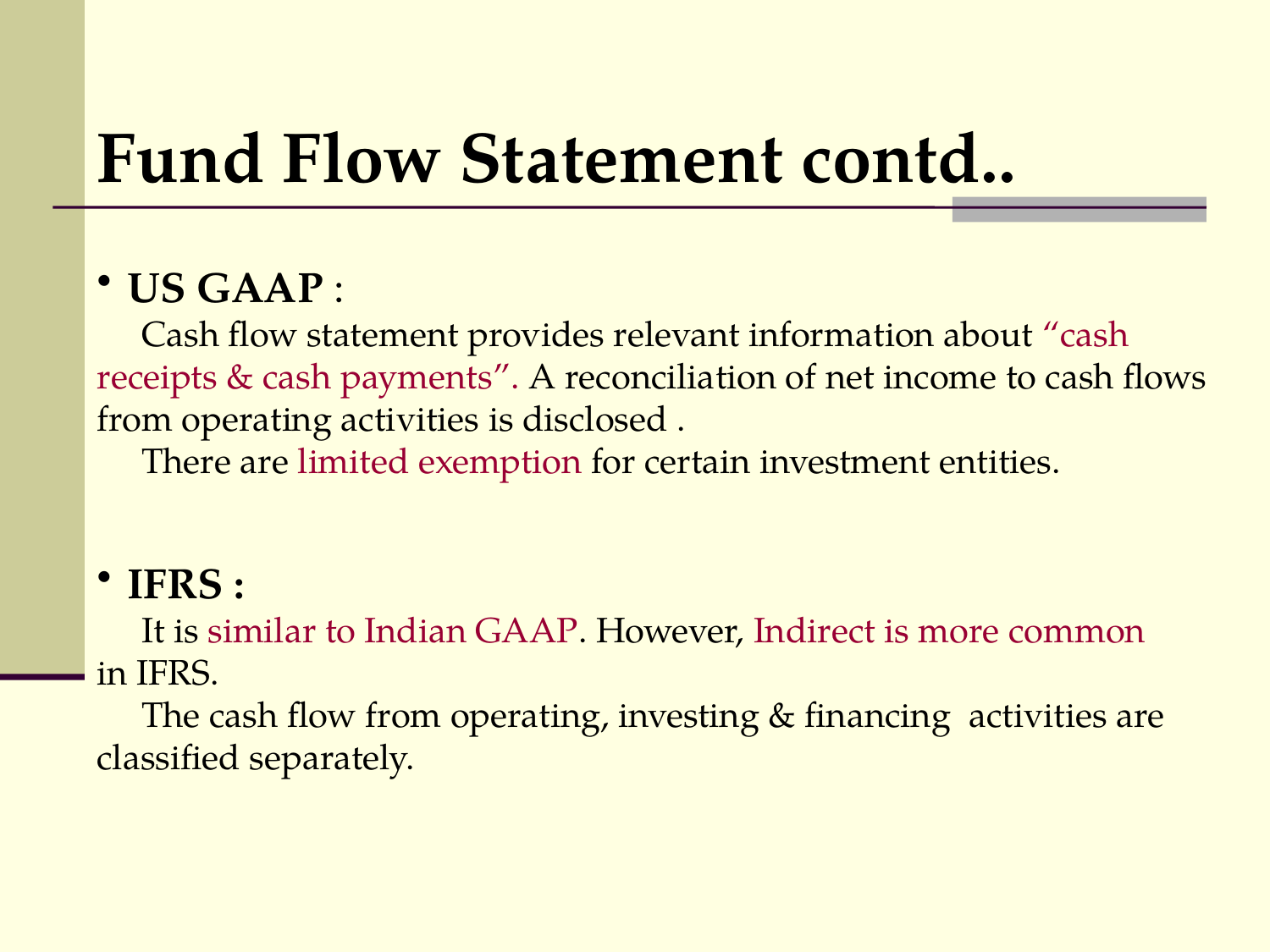

Fund Flow Statement contd..
US GAAP :
     Cash flow statement provides relevant information about “cash receipts & cash payments”. A reconciliation of net income to cash flows  from operating activities is disclosed .
     There are limited exemption for certain investment entities.
IFRS :
     It is similar to Indian GAAP. However, Indirect is more common
in IFRS.
     The cash flow from operating, investing & financing  activities are classified separately.